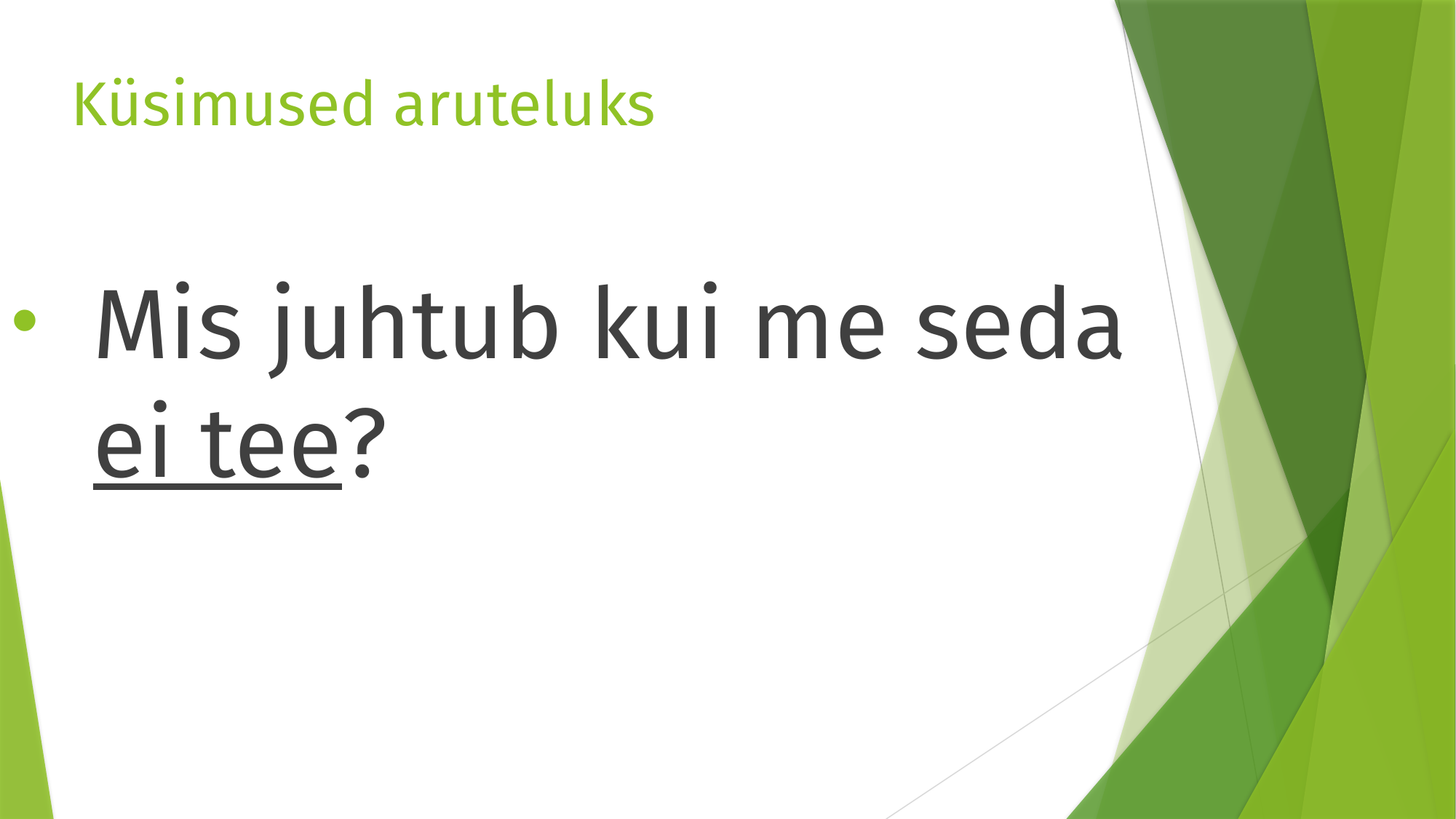

# Küsimused aruteluks
Mis juhtub kui me seda     ei tee?